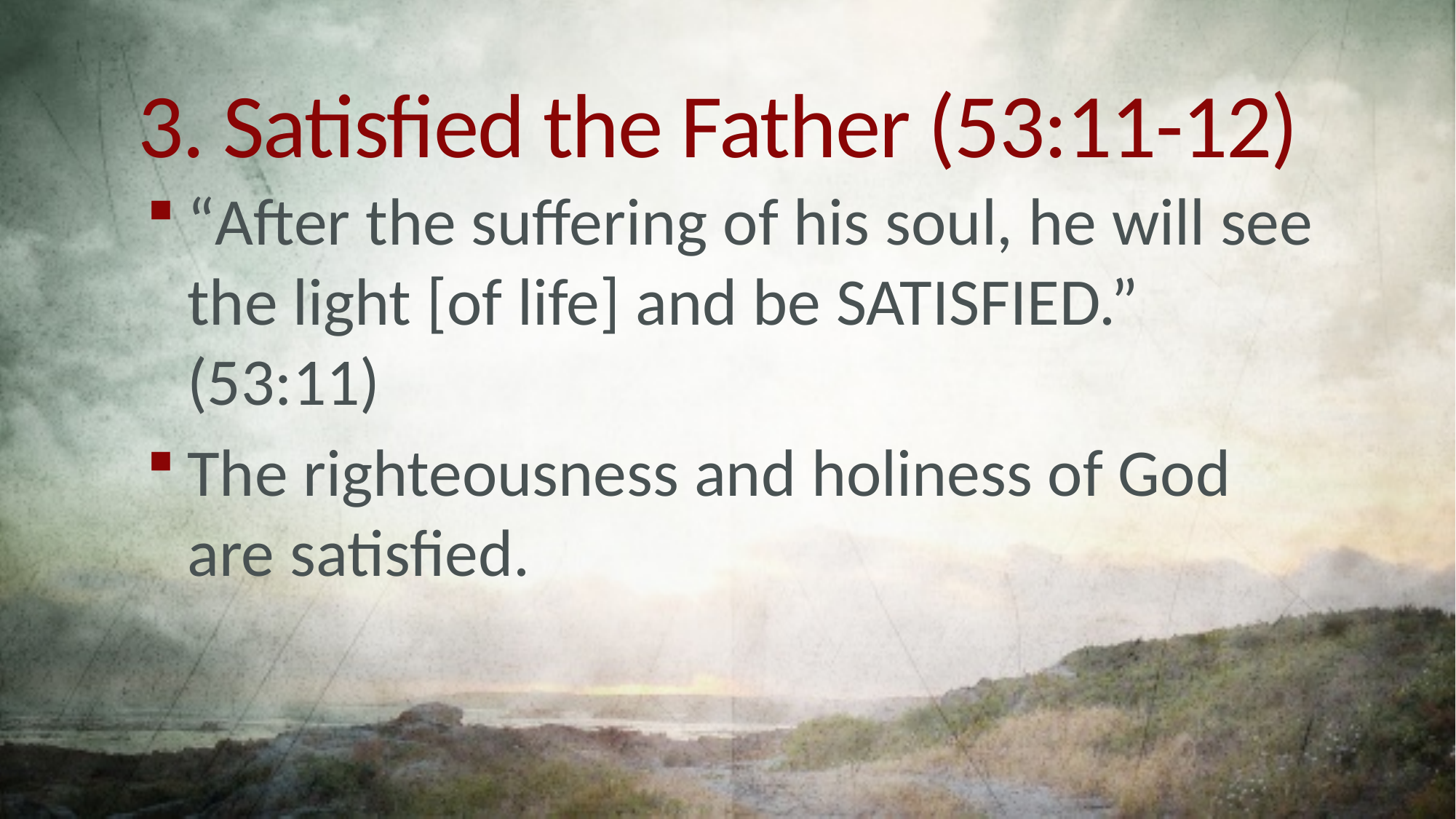

# 3. Satisfied the Father (53:11-12)
“After the suffering of his soul, he will see the light [of life] and be SATISFIED.” (53:11)
The righteousness and holiness of God are satisfied.